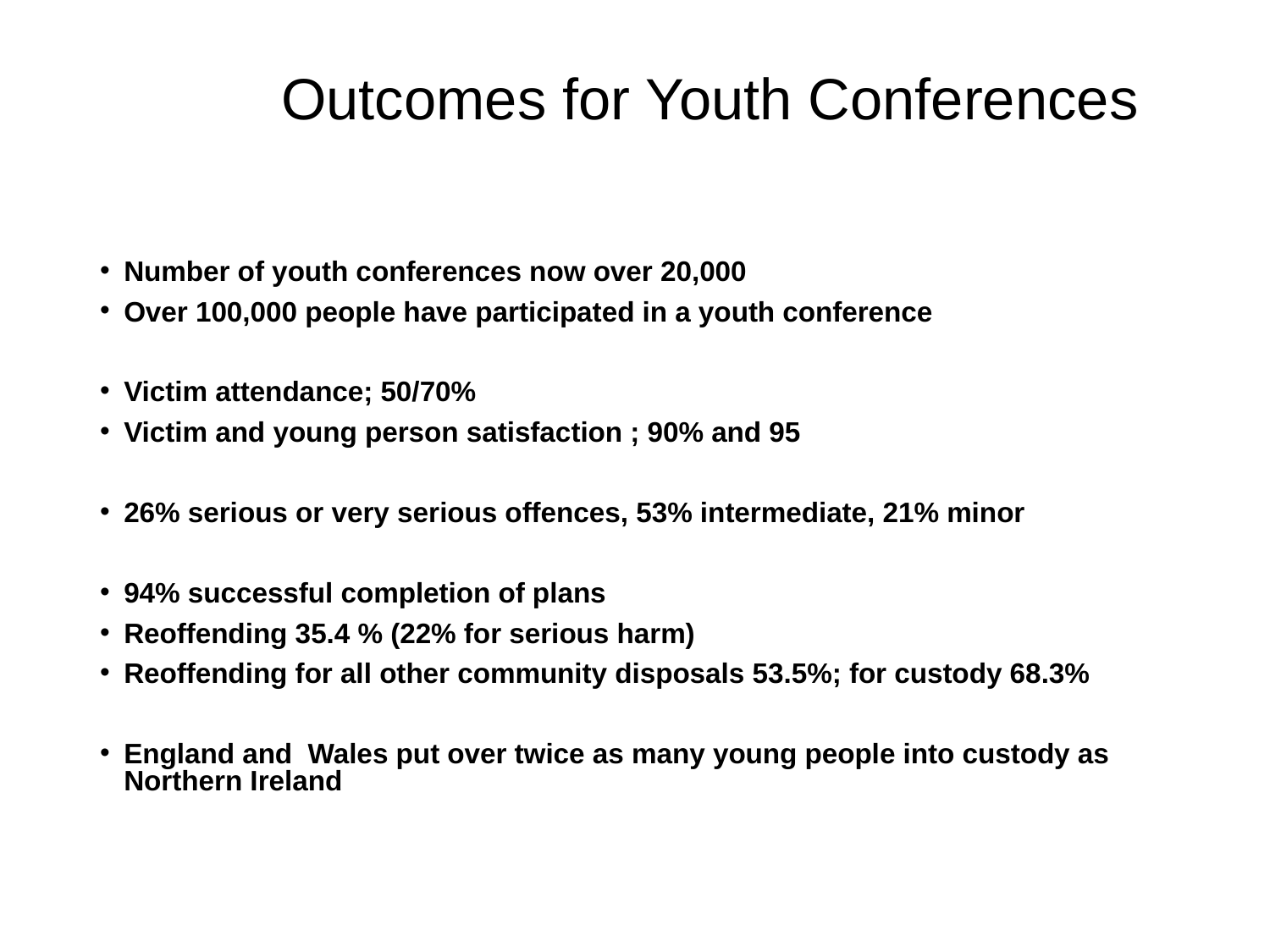

# Outcomes for Youth Conferences
Number of youth conferences now over 20,000
Over 100,000 people have participated in a youth conference

Victim attendance; 50/70%
Victim and young person satisfaction ; 90% and 95

26% serious or very serious offences, 53% intermediate, 21% minor

94% successful completion of plans
Reoffending 35.4 % (22% for serious harm)
Reoffending for all other community disposals 53.5%; for custody 68.3%

England and  Wales put over twice as many young people into custody as Northern Ireland